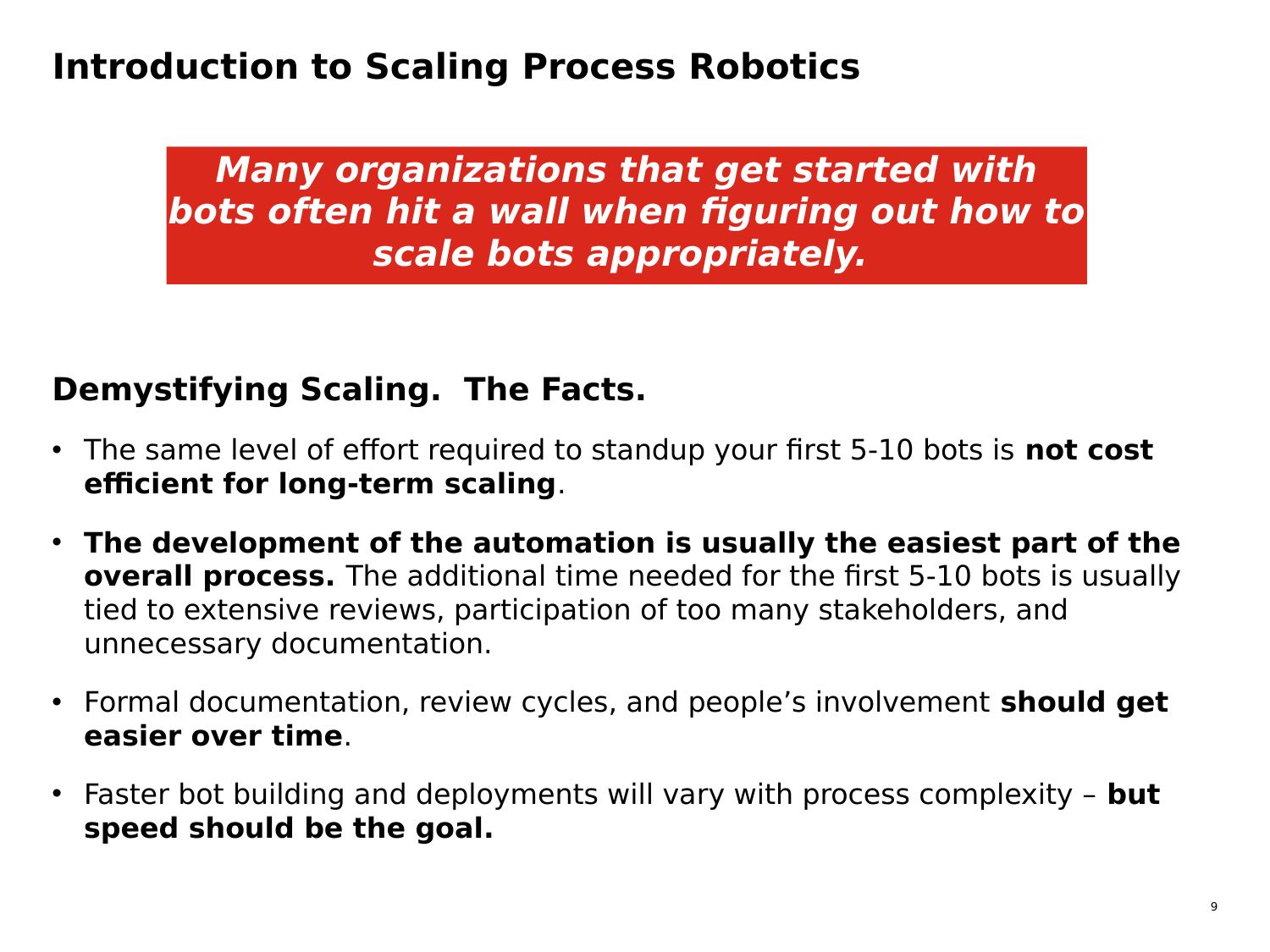

# Introduction to Scaling Process Robotics
Many organizations that get started with bots often hit a wall when figuring out how to scale bots appropriately.

Demystifying Scaling.  The Facts.
The same level of effort required to standup your first 5-10 bots is not cost efficient for long-term scaling.
The development of the automation is usually the easiest part of the overall process. The additional time needed for the first 5-10 bots is usually tied to extensive reviews, participation of too many stakeholders, and unnecessary documentation.
Formal documentation, review cycles, and people’s involvement should get easier over time.
Faster bot building and deployments will vary with process complexity – but speed should be the goal.